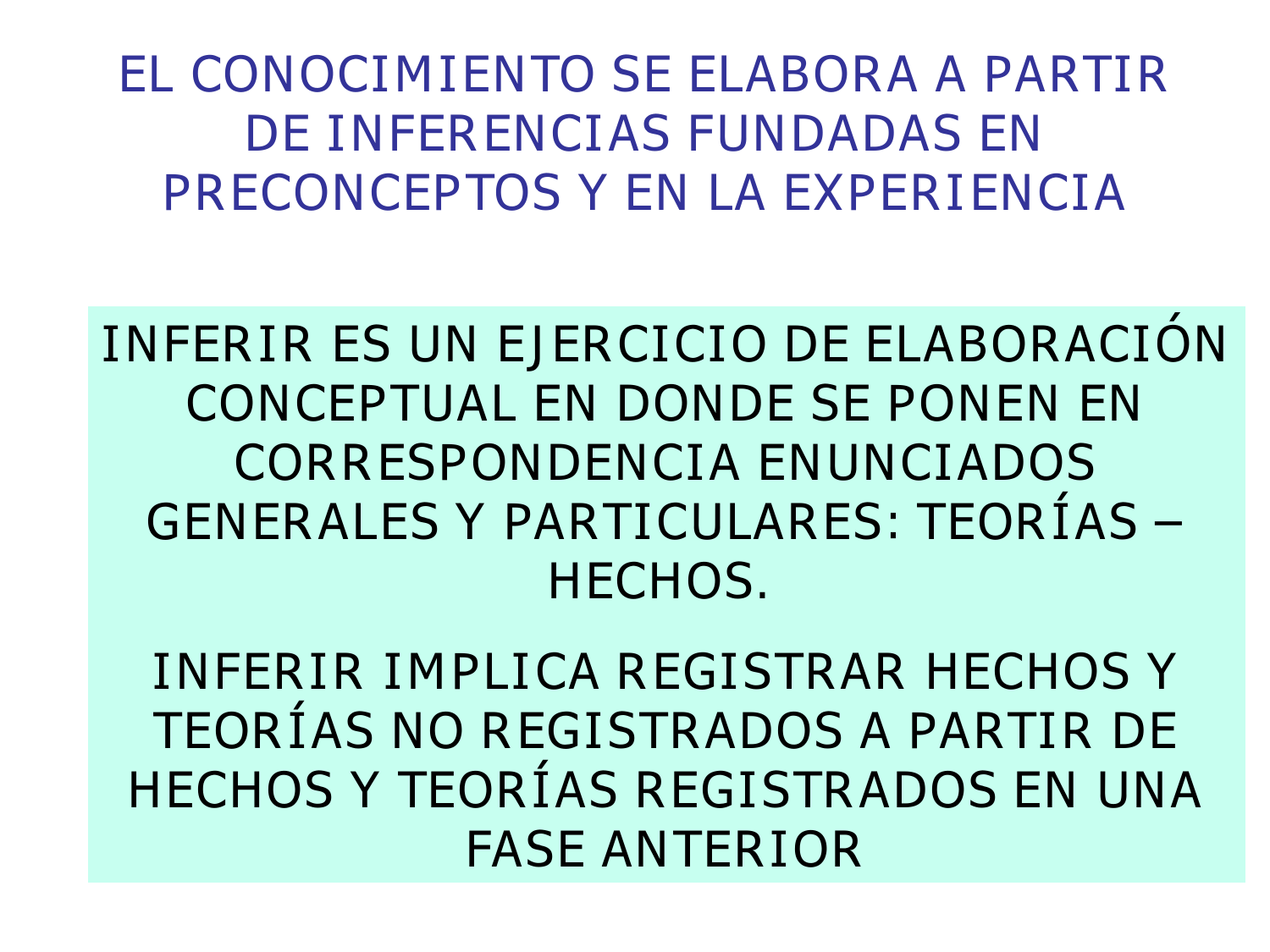

EL CONOCIMIENTO SE ELABORA A PARTIR DE INFERENCIAS FUNDADAS EN PRECONCEPTOS Y EN LA EXPERIENCIA
INFERIR ES UN EJERCICIO DE ELABORACIÓN CONCEPTUAL EN DONDE SE PONEN EN CORRESPONDENCIA ENUNCIADOS GENERALES Y PARTICULARES: TEORÍAS – HECHOS.
INFERIR IMPLICA REGISTRAR HECHOS Y TEORÍAS NO REGISTRADOS A PARTIR DE HECHOS Y TEORÍAS REGISTRADOS EN UNA FASE ANTERIOR